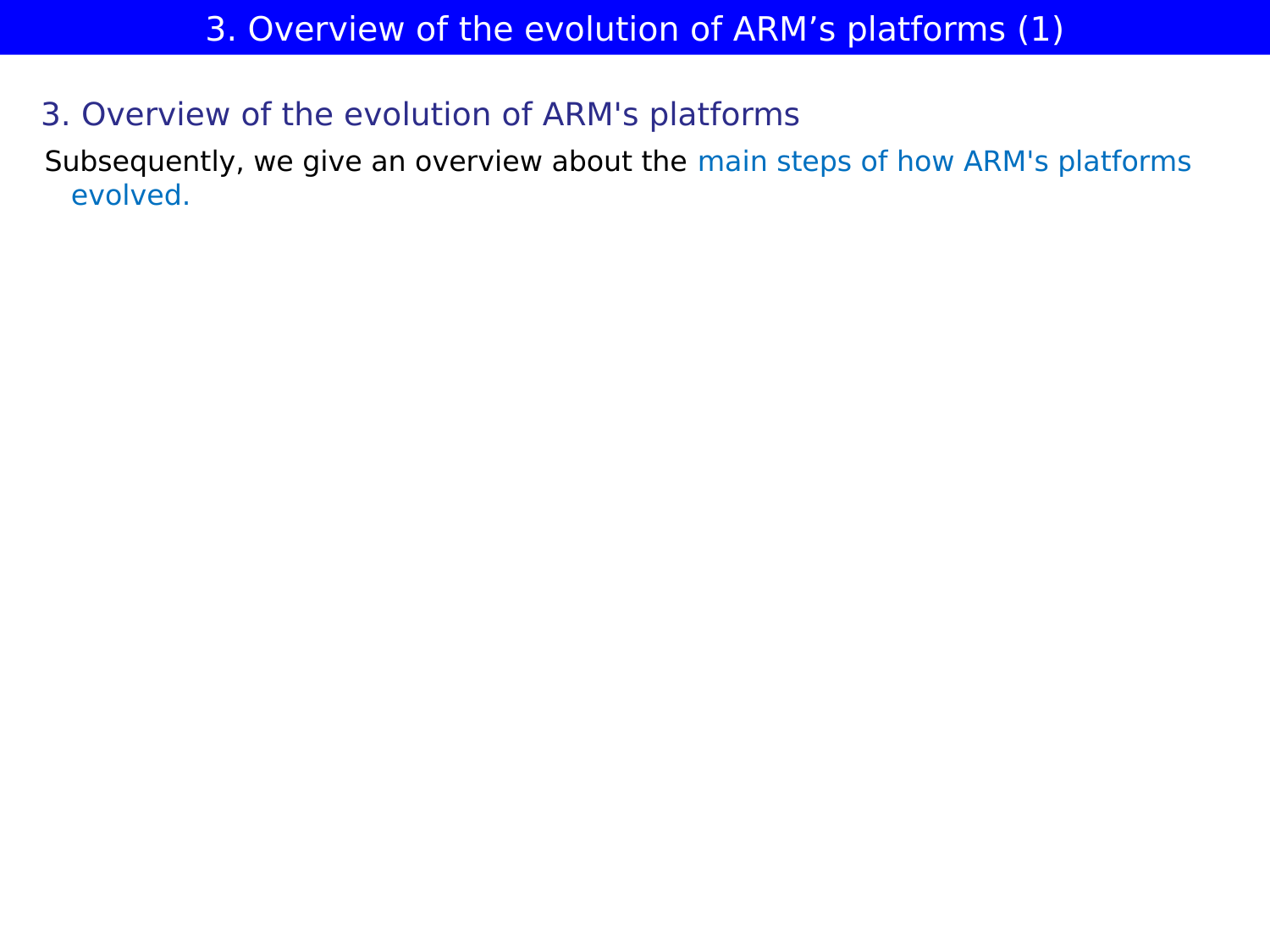

# 3. Overview of the evolution of ARM’s platforms (1)
3. Overview of the evolution of ARM's platforms
Subsequently, we give an overview about the main steps of how ARM's platforms
   evolved.